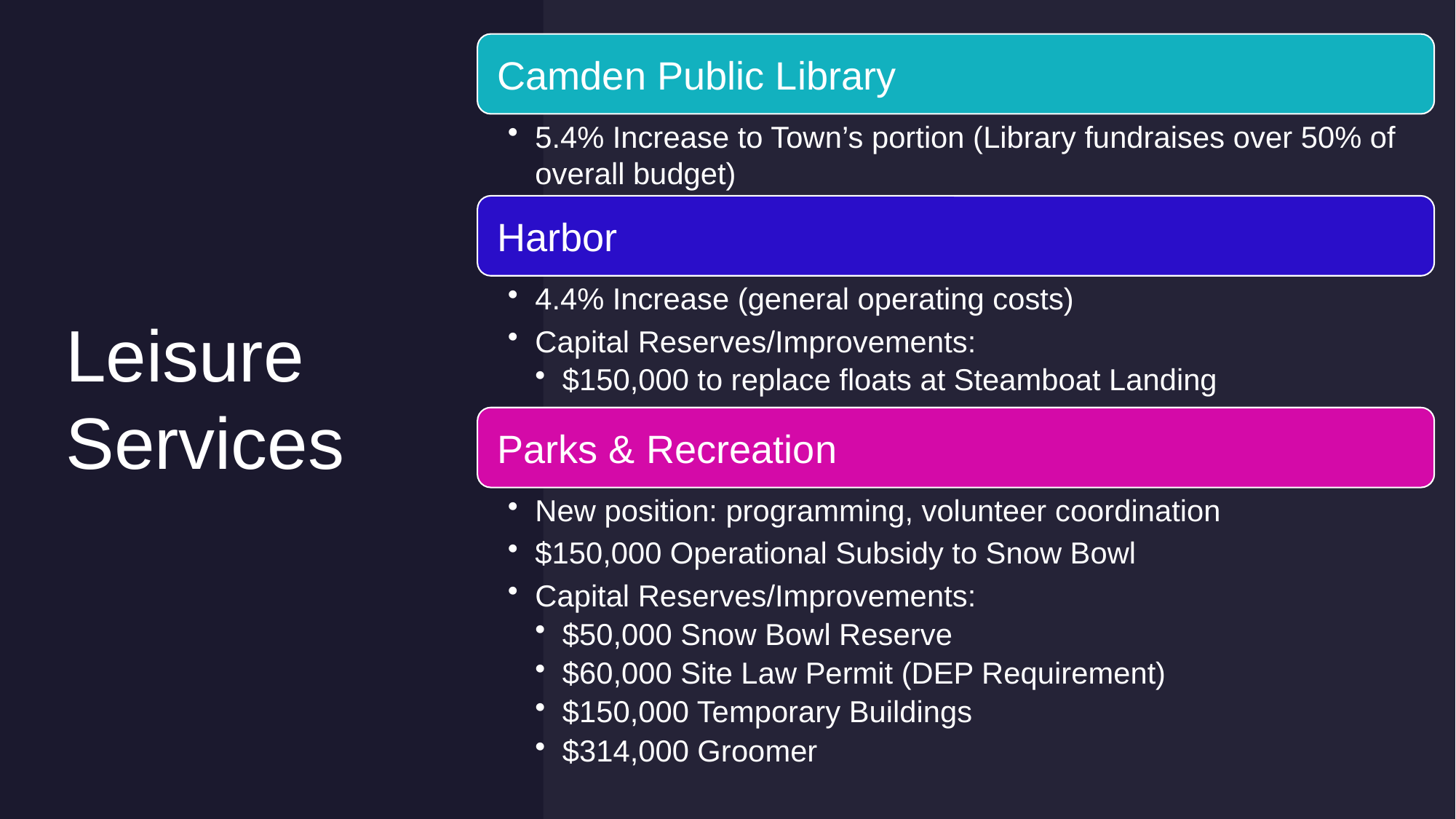

Camden Public Library
5.4% Increase to Town’s portion (Library fundraises over 50% of overall budget)
Harbor
4.4% Increase (general operating costs)
Capital Reserves/Improvements:
$150,000 to replace floats at Steamboat Landing
Parks & Recreation
New position: programming, volunteer coordination
$150,000 Operational Subsidy to Snow Bowl
Capital Reserves/Improvements:
$50,000 Snow Bowl Reserve
$60,000 Site Law Permit (DEP Requirement)
$150,000 Temporary Buildings
$314,000 Groomer
# Leisure Services